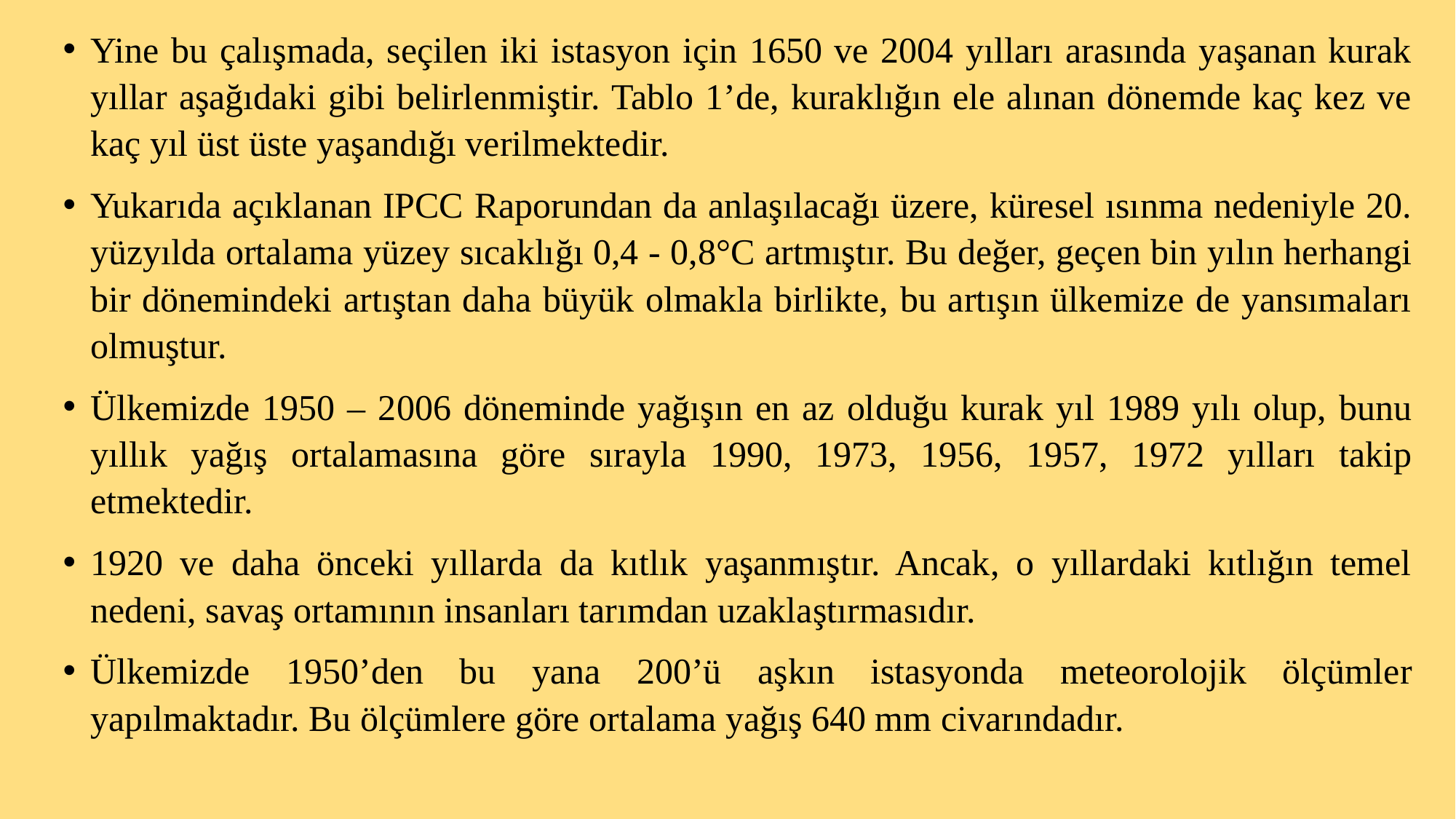

Yine bu çalışmada, seçilen iki istasyon için 1650 ve 2004 yılları arasında yaşanan kurak yıllar aşağıdaki gibi belirlenmiştir. Tablo 1’de, kuraklığın ele alınan dönemde kaç kez ve kaç yıl üst üste yaşandığı verilmektedir.
Yukarıda açıklanan IPCC Raporundan da anlaşılacağı üzere, küresel ısınma nedeniyle 20. yüzyılda ortalama yüzey sıcaklığı 0,4 - 0,8°C artmıştır. Bu değer, geçen bin yılın herhangi bir dönemindeki artıştan daha büyük olmakla birlikte, bu artışın ülkemize de yansımaları olmuştur.
Ülkemizde 1950 – 2006 döneminde yağışın en az olduğu kurak yıl 1989 yılı olup, bunu yıllık yağış ortalamasına göre sırayla 1990, 1973, 1956, 1957, 1972 yılları takip etmektedir.
1920 ve daha önceki yıllarda da kıtlık yaşanmıştır. Ancak, o yıllardaki kıtlığın temel nedeni, savaş ortamının insanları tarımdan uzaklaştırmasıdır.
Ülkemizde 1950’den bu yana 200’ü aşkın istasyonda meteorolojik ölçümler yapılmaktadır. Bu ölçümlere göre ortalama yağış 640 mm civarındadır.